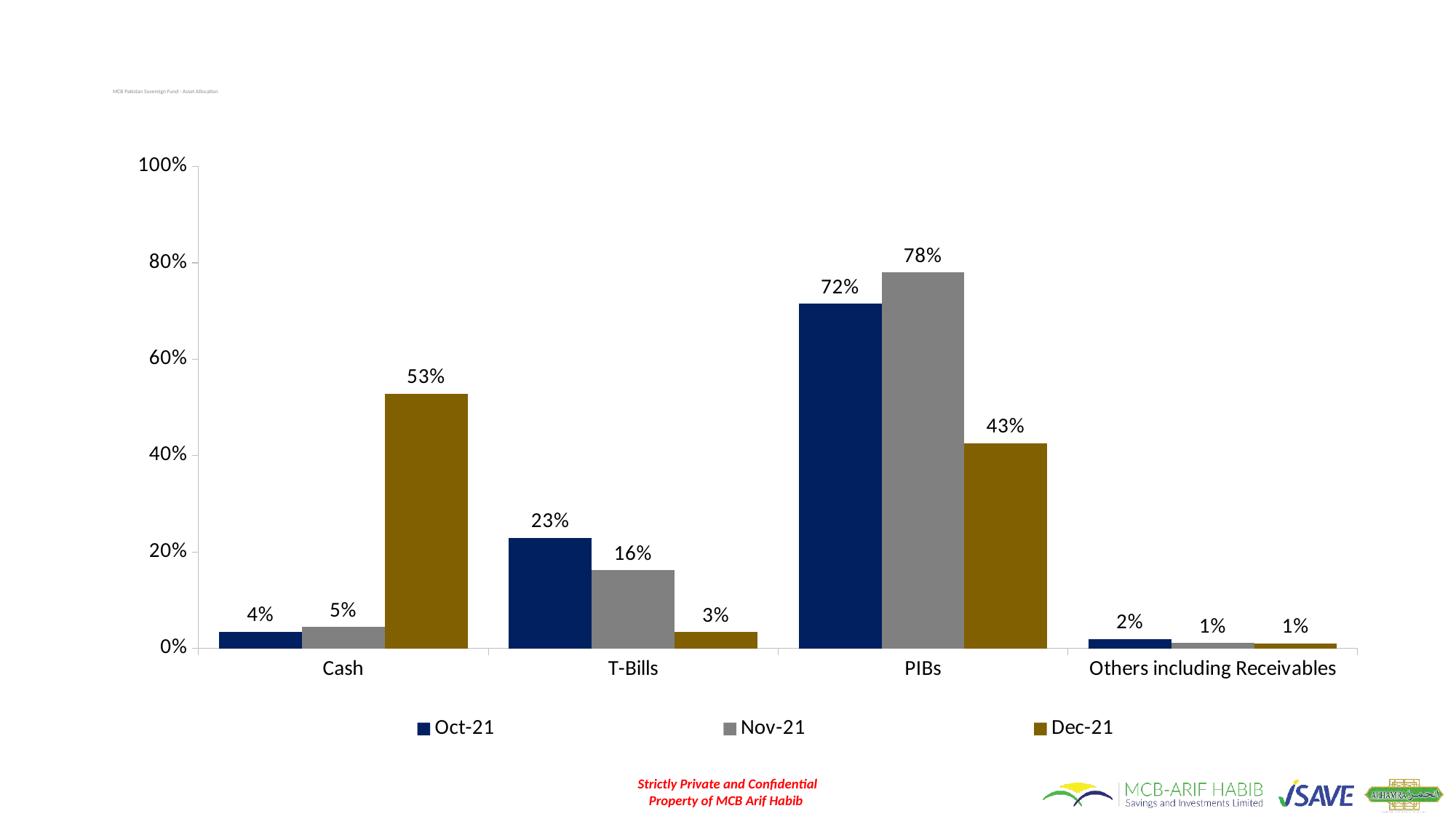

# MCB Pakistan Sovereign Fund - Asset Allocation

### Chart

| Category | Oct-21 | Nov-21 | Dec-21 |
|---|---|---|---|
| Cash | 0.035 | 0.045 | 0.529 |
| T-Bills | 0.23 | 0.163 | 0.034 |
| PIBs | 0.715 | 0.78 | 0.426 |
| Others including Receivables | 0.02 | 0.012 | 0.011 |